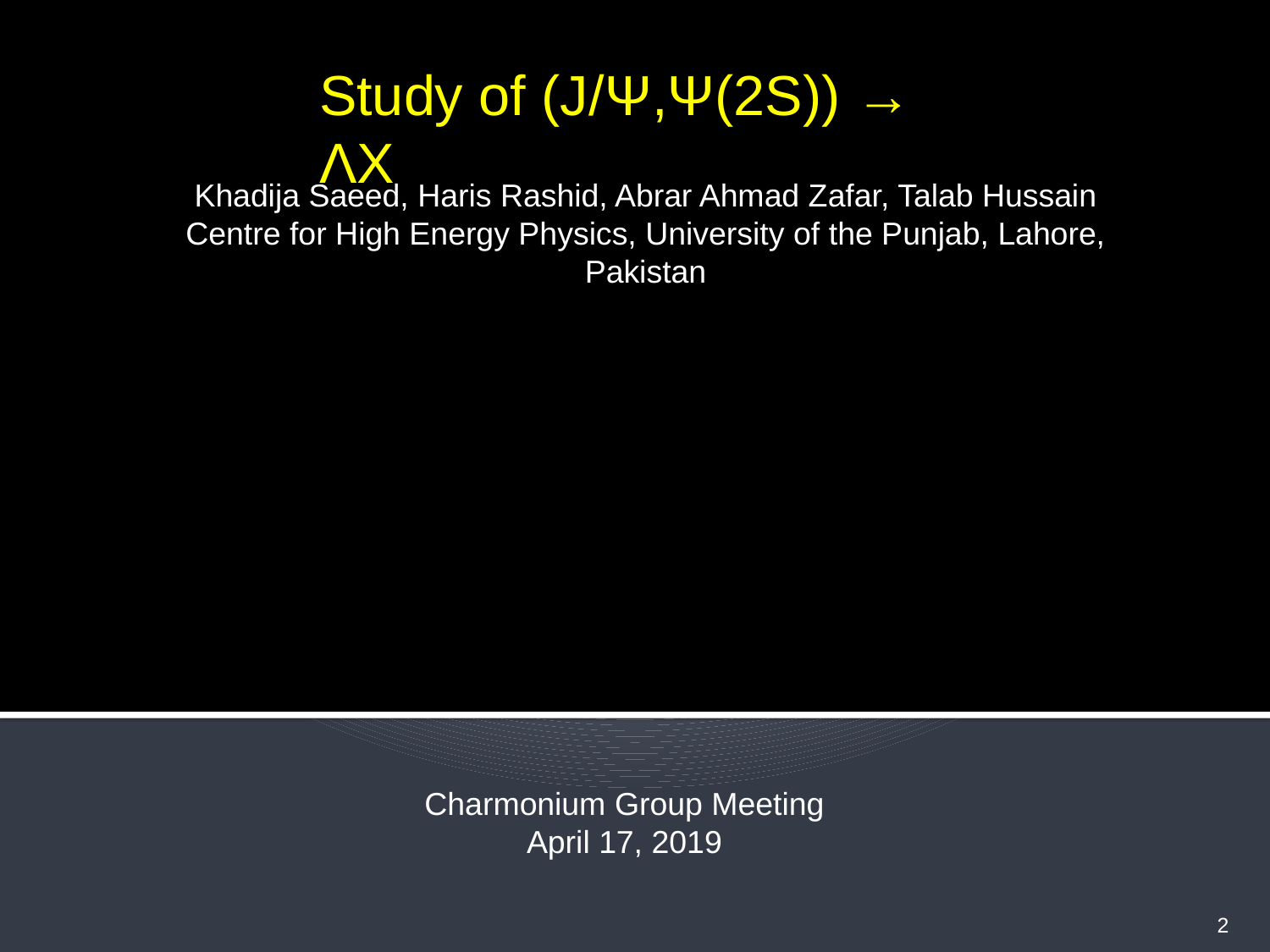

Study of (J/Ψ,Ψ(2S)) → ΛX
Khadija Saeed, Haris Rashid, Abrar Ahmad Zafar, Talab Hussain
Centre for High Energy Physics, University of the Punjab, Lahore, Pakistan
Charmonium Group Meeting
April 17, 2019
2